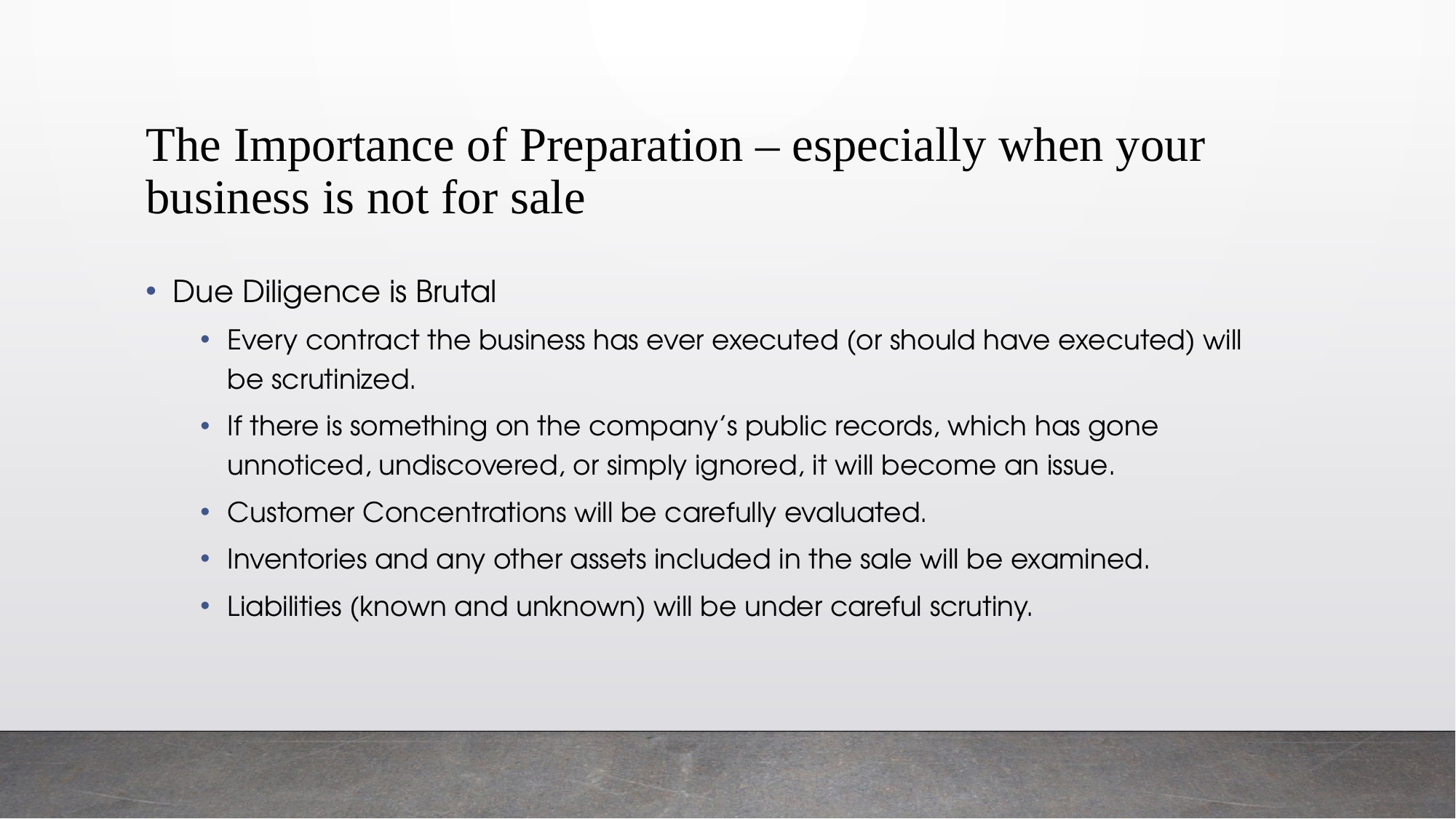

# The Importance of Preparation – especially when your business is not for sale
Due Diligence is Brutal
Every contract the business has ever executed (or should have executed) will be scrutinized.
If there is something on the company’s public records, which has gone unnoticed, undiscovered, or simply ignored, it will become an issue.
Customer Concentrations will be carefully evaluated.
Inventories and any other assets included in the sale will be examined.
Liabilities (known and unknown) will be under careful scrutiny.